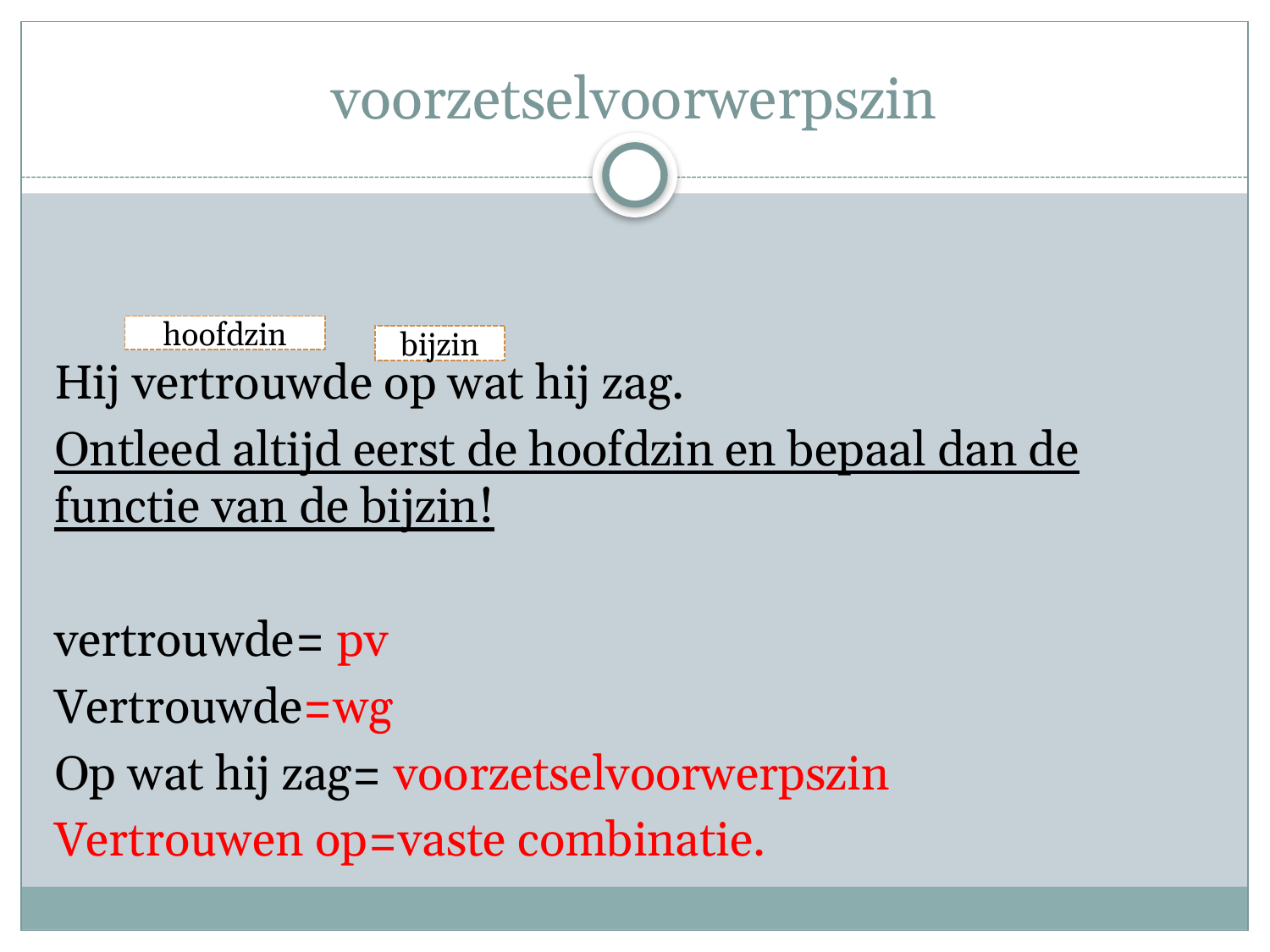

# voorzetselvoorwerpszin

Hij vertrouwde op wat hij zag.
Ontleed altijd eerst de hoofdzin en bepaal dan de functie van de bijzin!

vertrouwde= pv
Vertrouwde=wg
Op wat hij zag= voorzetselvoorwerpszin
Vertrouwen op=vaste combinatie.

hoofdzin
bijzin